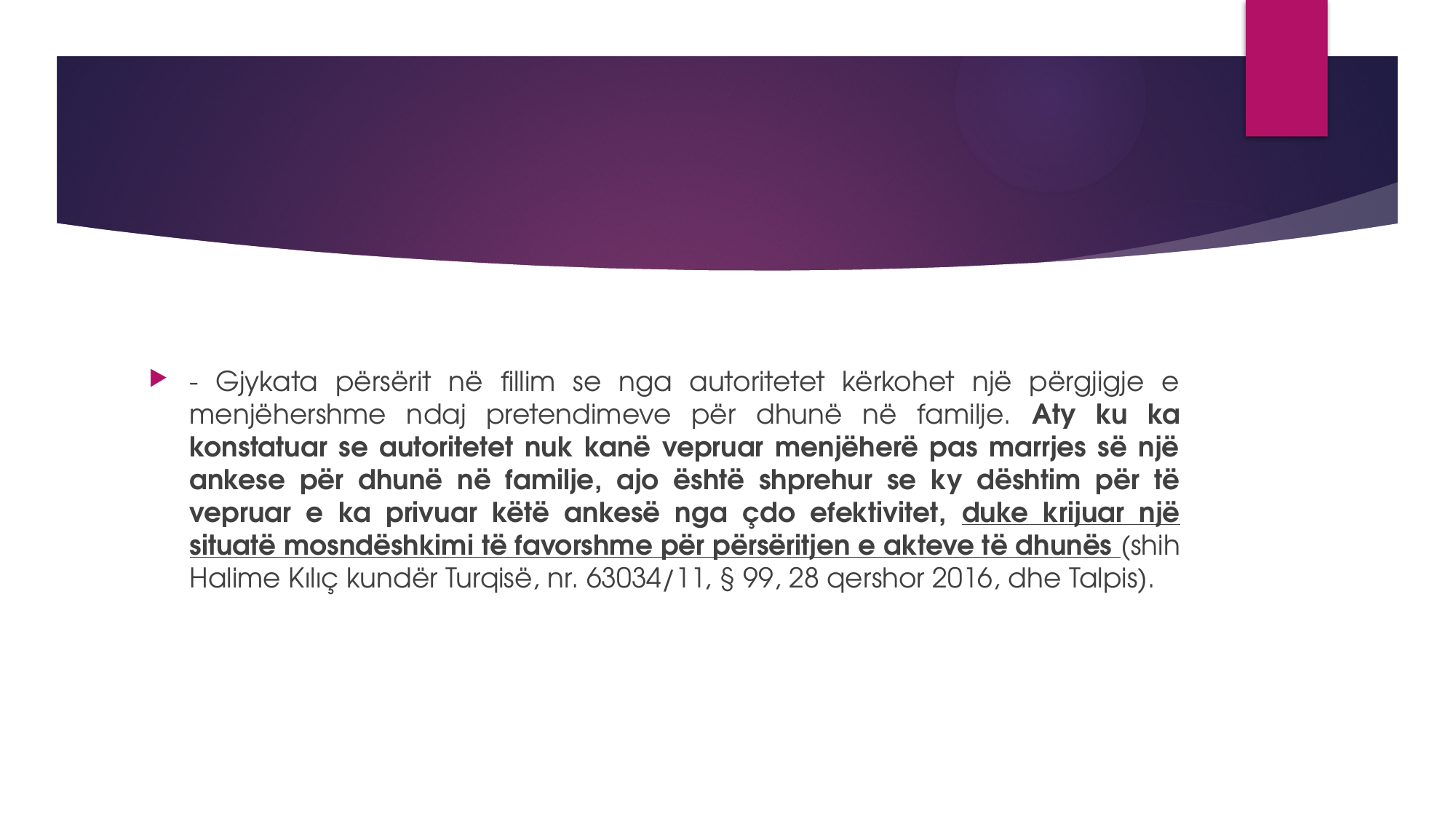

#

- Gjykata përsërit në fillim se nga autoritetet kërkohet një përgjigje e menjëhershme ndaj pretendimeve për dhunë në familje. Aty ku ka konstatuar se autoritetet nuk kanë vepruar menjëherë pas marrjes së një ankese për dhunë në familje, ajo është shprehur se ky dështim për të vepruar e ka privuar këtë ankesë nga çdo efektivitet, duke krijuar një situatë mosndëshkimi të favorshme për përsëritjen e akteve të dhunës (shih Halime Kılıç kundër Turqisë, nr. 63034/11, § 99, 28 qershor 2016, dhe Talpis).